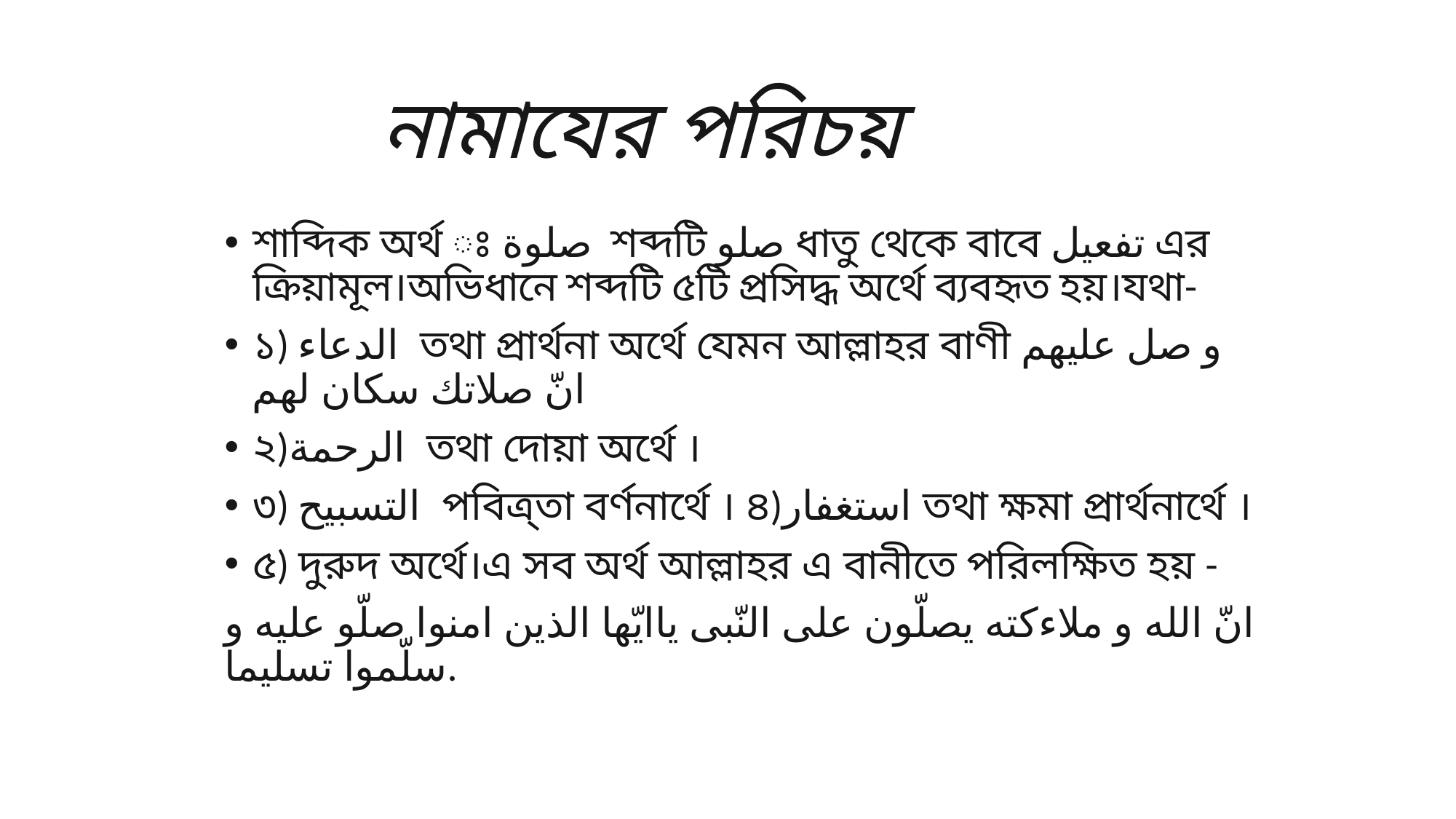

# নামাযের পরিচয়
শাব্দিক অর্থ ঃ صلوة  শব্দটি صلو ধাতু থেকে বাবে تفعيل এর ক্রিয়ামূল।অভিধানে শব্দটি ৫টি প্রসিদ্ধ অর্থে ব্যবহৃত হয়।যথা-
১) الدعاء  তথা প্রার্থনা অর্থে যেমন আল্লাহর বাণী و صل عليهم انّ صلاتك سكان لهم
২)الرحمة  তথা দোয়া অর্থে ।
৩) التسبيح  পবিত্র্তা বর্ণনার্থে । ৪)استغفار তথা ক্ষমা প্রার্থনার্থে ।
৫) দুরুদ অর্থে।এ সব অর্থ আল্লাহর এ বানীতে পরিলক্ষিত হয় -
انّ الله و ملاءكته يصلّون على النّبى ياايّها الذين امنوا صلّو عليه و سلّموا تسليما.